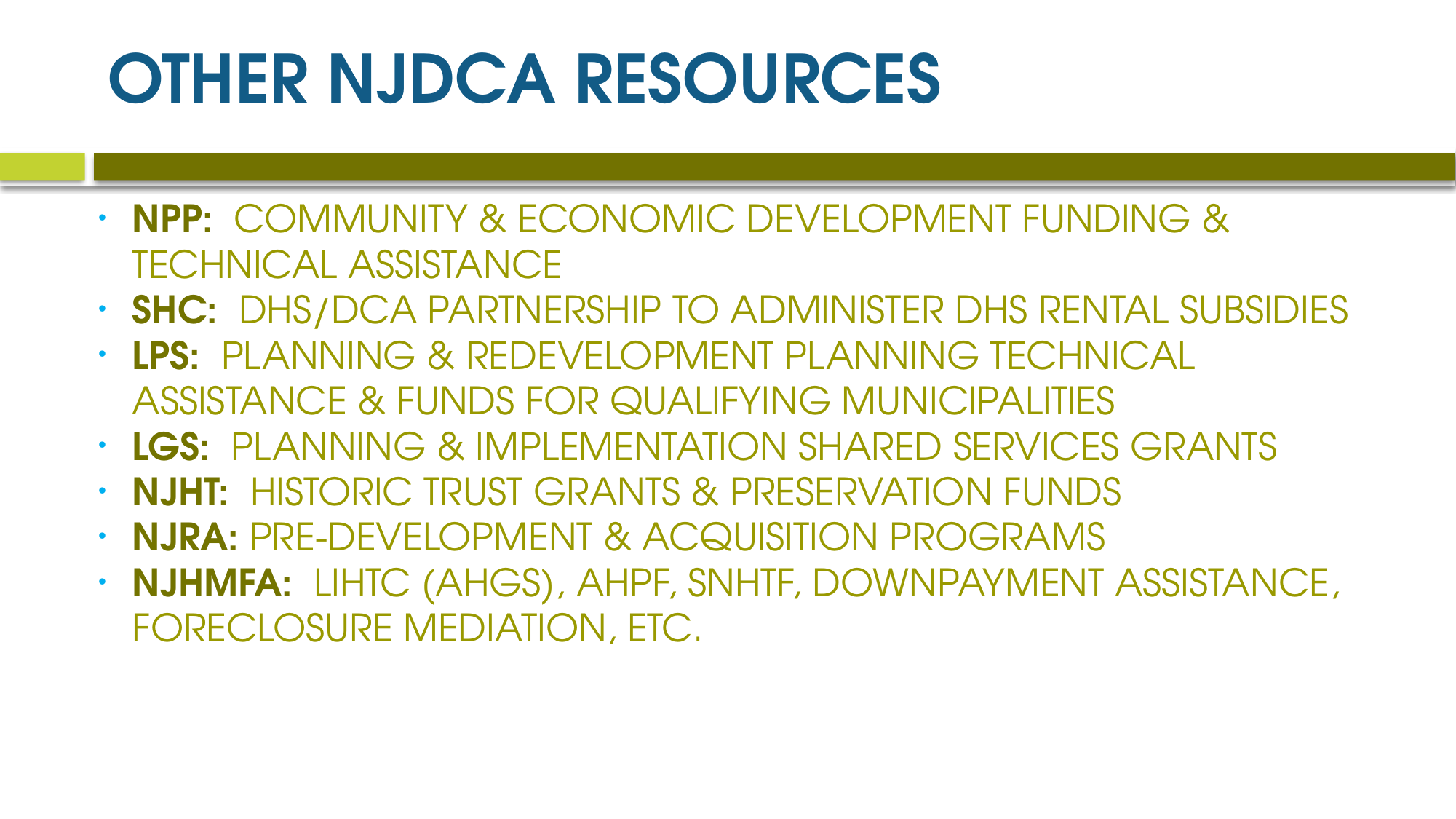

# OTHER NJDCA RESOURCES
NPP:  Community & Economic Development Funding & Technical Assistance
SHC:  DHS/DCA Partnership to administer DHS Rental Subsidies
LPS:  Planning & Redevelopment Planning Technical Assistance & Funds for Qualifying Municipalities
LGS:  Planning & Implementation Shared Services Grants
NJHT:  Historic Trust Grants & Preservation Funds
NJRA: Pre-development & Acquisition Programs
NJHMFA:  LIHTC (AHGS), AHPF, SNHTF, Downpayment Assistance, Foreclosure Mediation, etc.